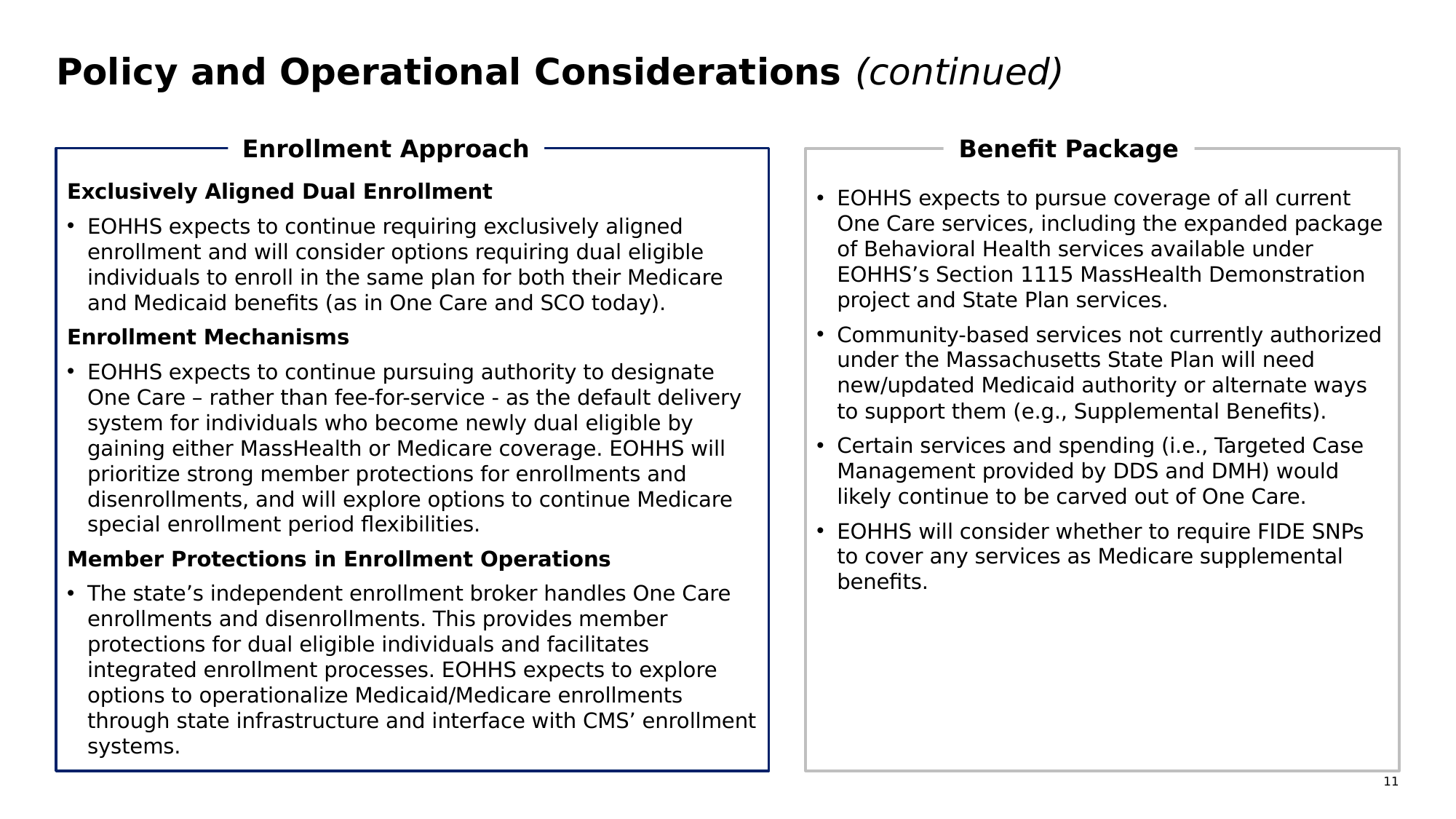

# Policy and Operational Considerations (continued)
Enrollment Approach
Benefit Package

Exclusively Aligned Dual Enrollment
EOHHS expects to continue requiring exclusively aligned enrollment and will consider options requiring dual eligible individuals to enroll in the same plan for both their Medicare and Medicaid benefits (as in One Care and SCO today).
Enrollment Mechanisms
EOHHS expects to continue pursuing authority to designate One Care – rather than fee-for-service - as the default delivery system for individuals who become newly dual eligible by gaining either MassHealth or Medicare coverage. EOHHS will prioritize strong member protections for enrollments and disenrollments, and will explore options to continue Medicare special enrollment period flexibilities.
Member Protections in Enrollment Operations
The state’s independent enrollment broker handles One Care enrollments and disenrollments. This provides member protections for dual eligible individuals and facilitates integrated enrollment processes. EOHHS expects to explore options to operationalize Medicaid/Medicare enrollments through state infrastructure and interface with CMS’ enrollment systems.

EOHHS expects to pursue coverage of all current One Care services, including the expanded package of Behavioral Health services available under EOHHS’s Section 1115 MassHealth Demonstration project and State Plan services.
Community-based services not currently authorized under the Massachusetts State Plan will need new/updated Medicaid authority or alternate ways to support them (e.g., Supplemental Benefits).
Certain services and spending (i.e., Targeted Case Management provided by DDS and DMH) would likely continue to be carved out of One Care.
EOHHS will consider whether to require FIDE SNPs  to cover any services as Medicare supplemental benefits.